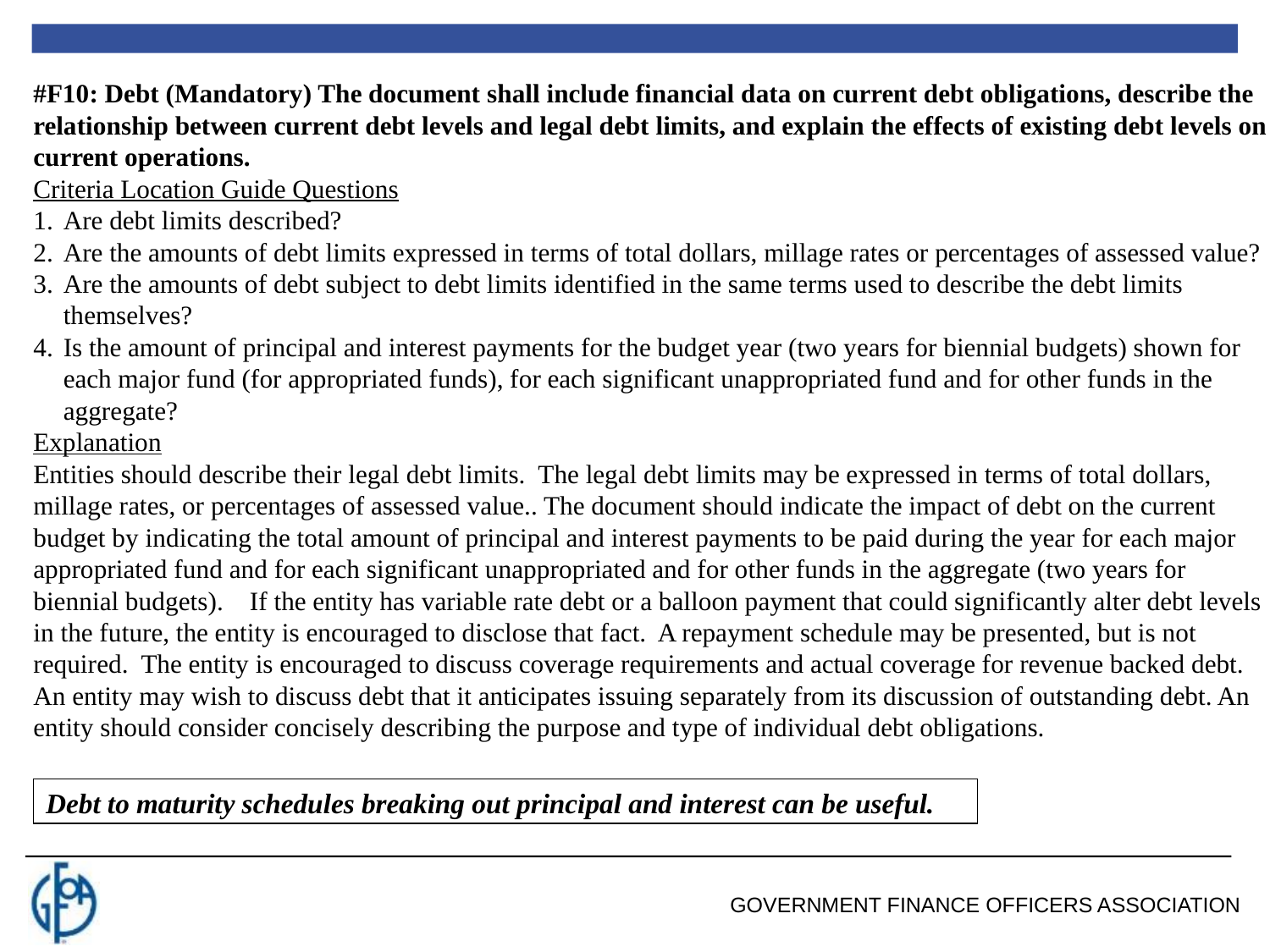

#F10: Debt (Mandatory) The document shall include financial data on current debt obligations, describe the relationship between current debt levels and legal debt limits, and explain the effects of existing debt levels on current operations.
Criteria Location Guide Questions
Are debt limits described?
Are the amounts of debt limits expressed in terms of total dollars, millage rates or percentages of assessed value?
Are the amounts of debt subject to debt limits identified in the same terms used to describe the debt limits themselves?
Is the amount of principal and interest payments for the budget year (two years for biennial budgets) shown for each major fund (for appropriated funds), for each significant unappropriated fund and for other funds in the aggregate?
Explanation
Entities should describe their legal debt limits.  The legal debt limits may be expressed in terms of total dollars, millage rates, or percentages of assessed value.. The document should indicate the impact of debt on the current budget by indicating the total amount of principal and interest payments to be paid during the year for each major appropriated fund and for each significant unappropriated and for other funds in the aggregate (two years for biennial budgets).    If the entity has variable rate debt or a balloon payment that could significantly alter debt levels in the future, the entity is encouraged to disclose that fact.  A repayment schedule may be presented, but is not required.  The entity is encouraged to discuss coverage requirements and actual coverage for revenue backed debt.  An entity may wish to discuss debt that it anticipates issuing separately from its discussion of outstanding debt. An entity should consider concisely describing the purpose and type of individual debt obligations.
Debt to maturity schedules breaking out principal and interest can be useful.